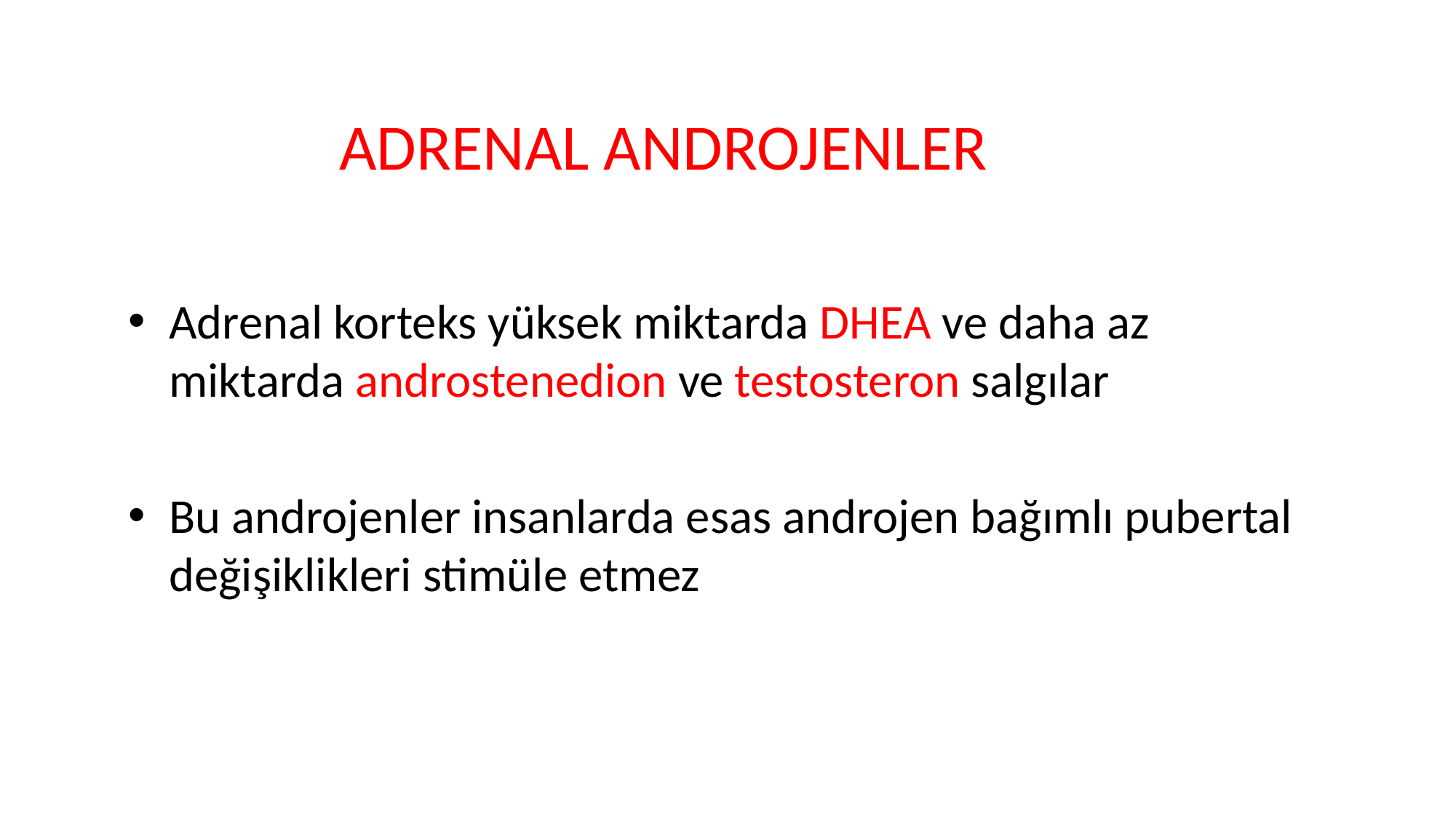

# ADRENAL ANDROJENLER
Adrenal korteks yüksek miktarda DHEA ve daha az miktarda androstenedion ve testosteron salgılar

Bu androjenler insanlarda esas androjen bağımlı pubertal değişiklikleri stimüle etmez